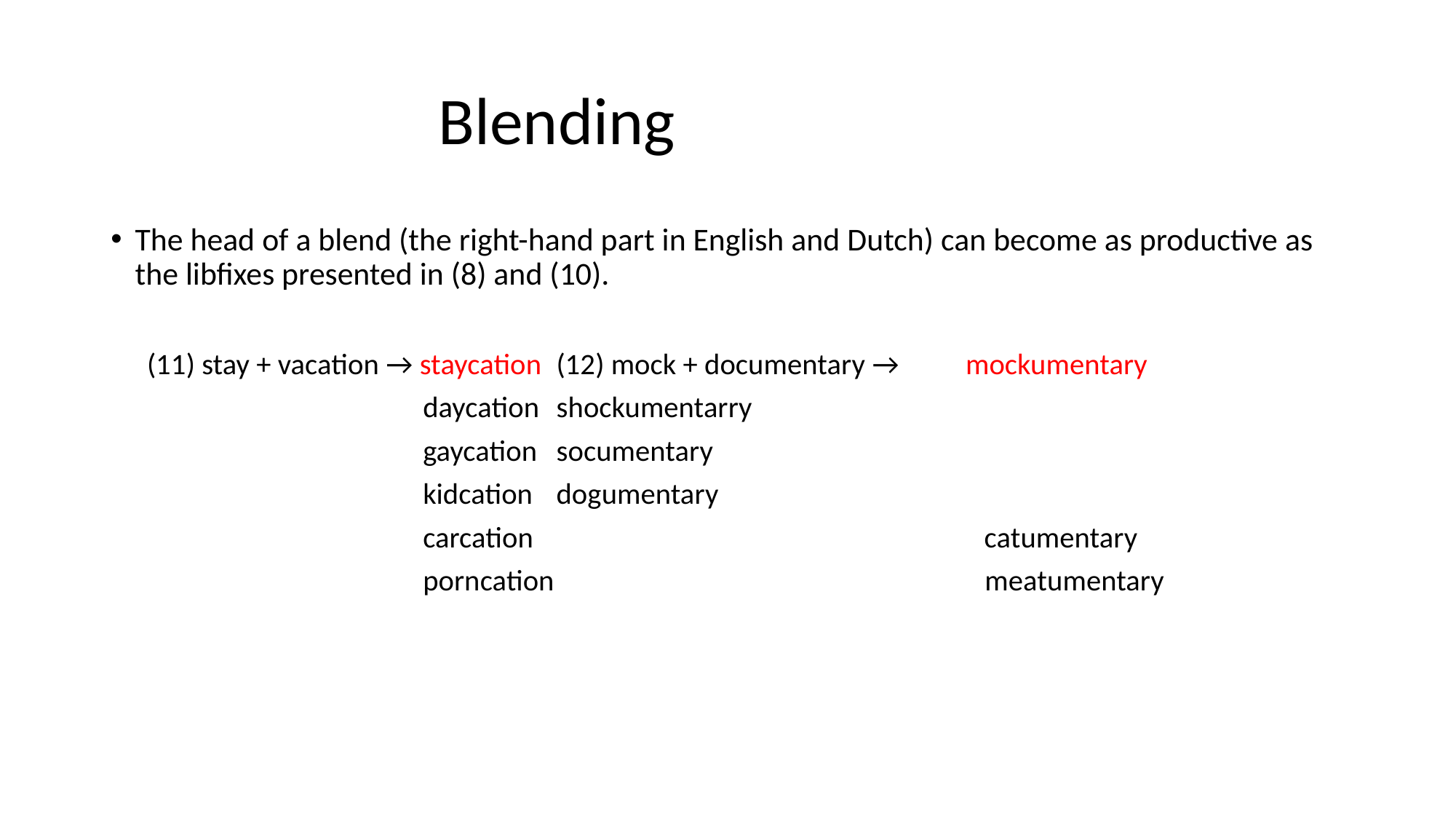

# Blending
The head of a blend (the right-hand part in English and Dutch) can become as productive as the libfixes presented in (8) and (10).

(11) stay + vacation → staycation	(12) mock + documentary → 	mockumentary
                                         daycation					shockumentarry
                                         gaycation					socumentary
                                         kidcation					dogumentary
                                         carcation                                                                   catumentary
                                         porncation                                                                meatumentary